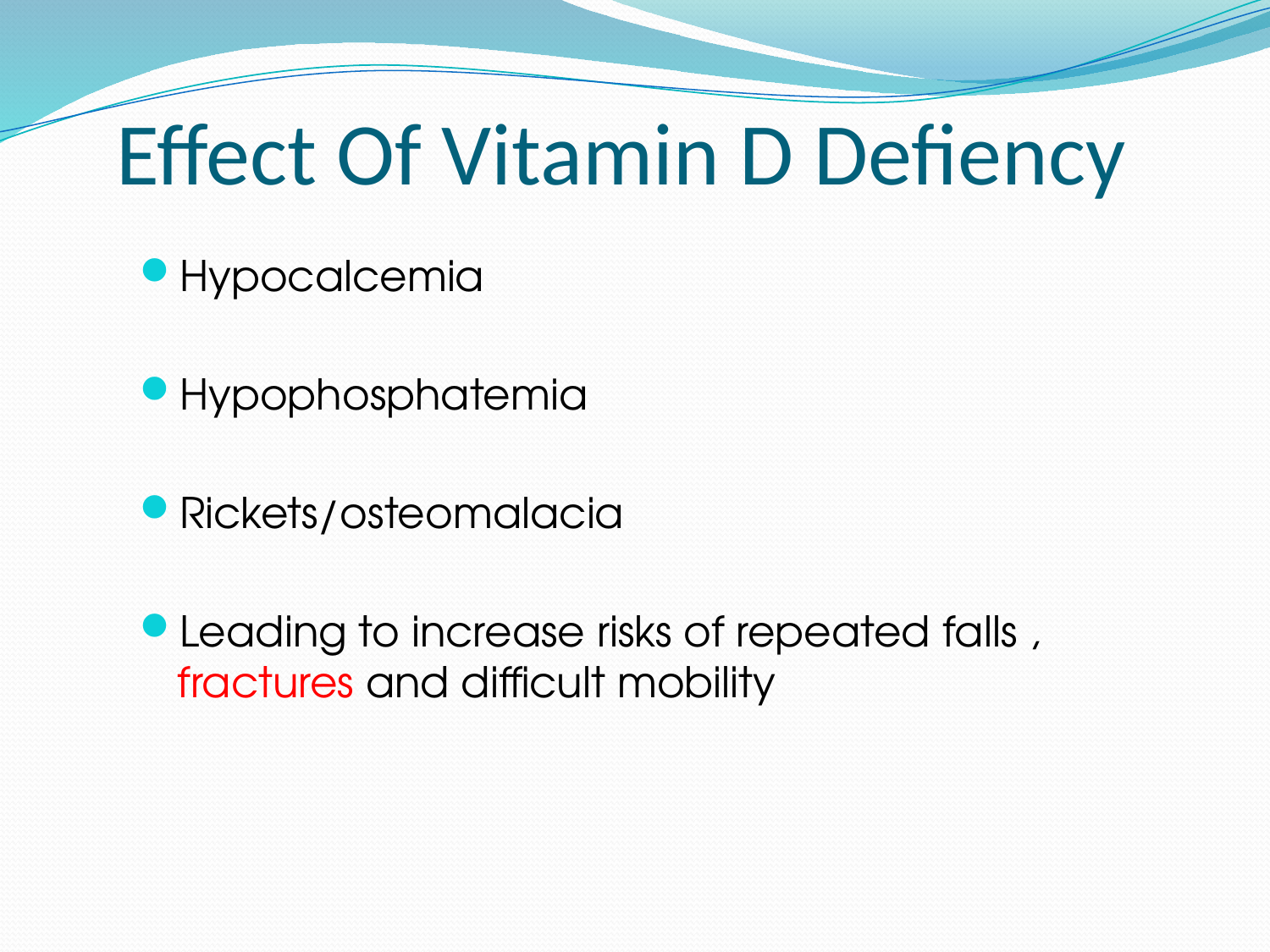

# Effect Of Vitamin D Defiency
Hypocalcemia

Hypophosphatemia

Rickets/osteomalacia

Leading to increase risks of repeated falls , fractures and difficult mobility